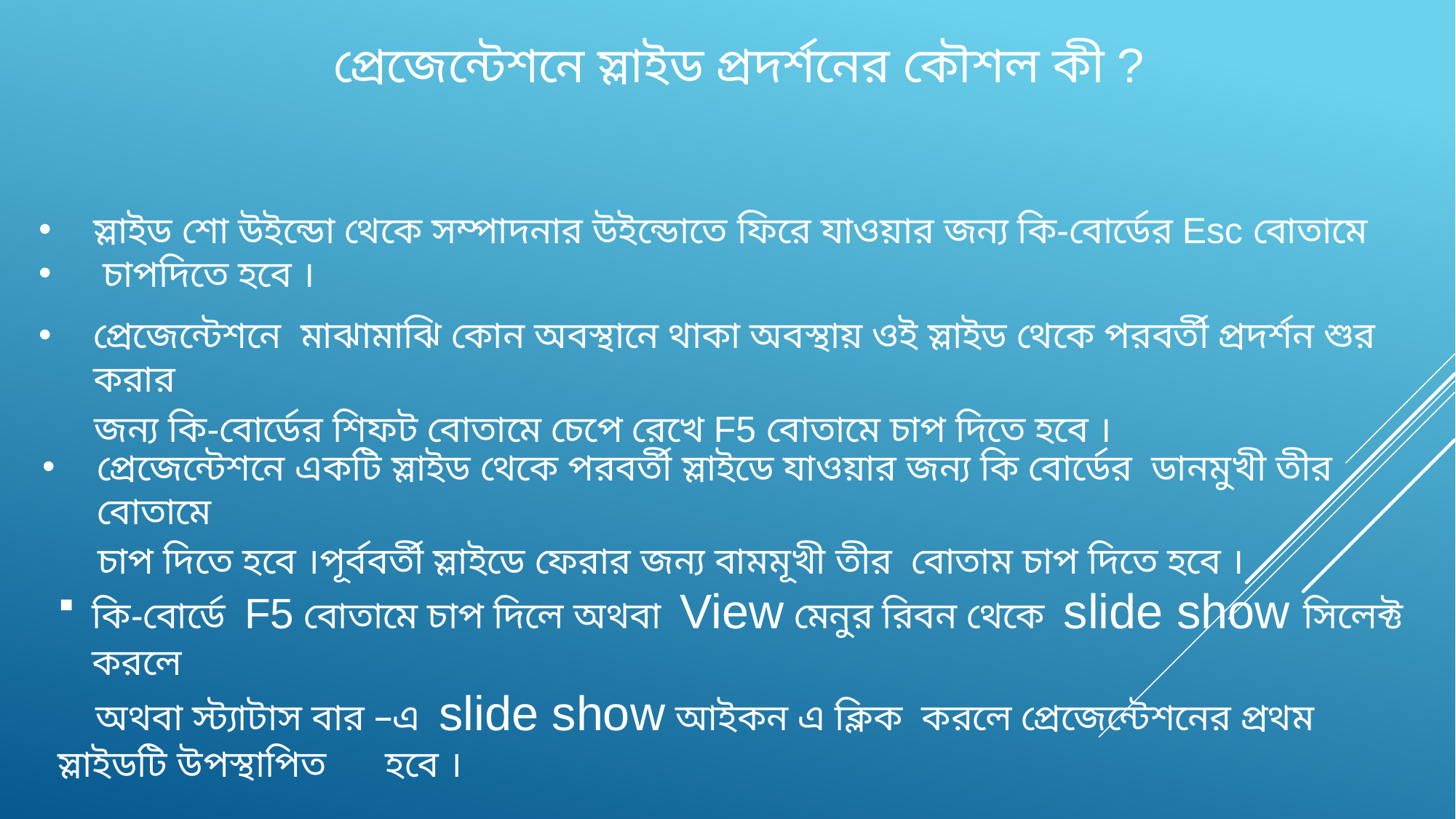

প্রেজেন্টেশনে স্লাইড প্রদর্শনের কৌশল কী ?
স্লাইড শো উইন্ডো থেকে সম্পাদনার উইন্ডোতে ফিরে যাওয়ার জন্য কি-বোর্ডের Esc বোতামে
 চাপদিতে হবে ।
প্রেজেন্টেশনে  মাঝামাঝি কোন অবস্থানে থাকা অবস্থায় ওই স্লাইড থেকে পরবর্তী প্রদর্শন শুর করার
     জন্য কি-বোর্ডের শিফট বোতামে চেপে রেখে F5 বোতামে চাপ দিতে হবে ।
প্রেজেন্টেশনে একটি স্লাইড থেকে পরবর্তী স্লাইডে যাওয়ার জন্য কি বোর্ডের  ডানমুখী তীর বোতামে
     চাপ দিতে হবে ।পূর্ববর্তী স্লাইডে ফেরার জন্য বামমূখী তীর  বোতাম চাপ দিতে হবে ।
কি-বোর্ডে  F5 বোতামে চাপ দিলে অথবা  View মেনুর রিবন থেকে  slide show সিলেক্ট করলে
    অথবা স্ট্যাটাস বার –এ  slide show আইকন এ ক্লিক  করলে প্রেজেন্টেশনের প্রথম স্লাইডটি উপস্থাপিত      	হবে ।